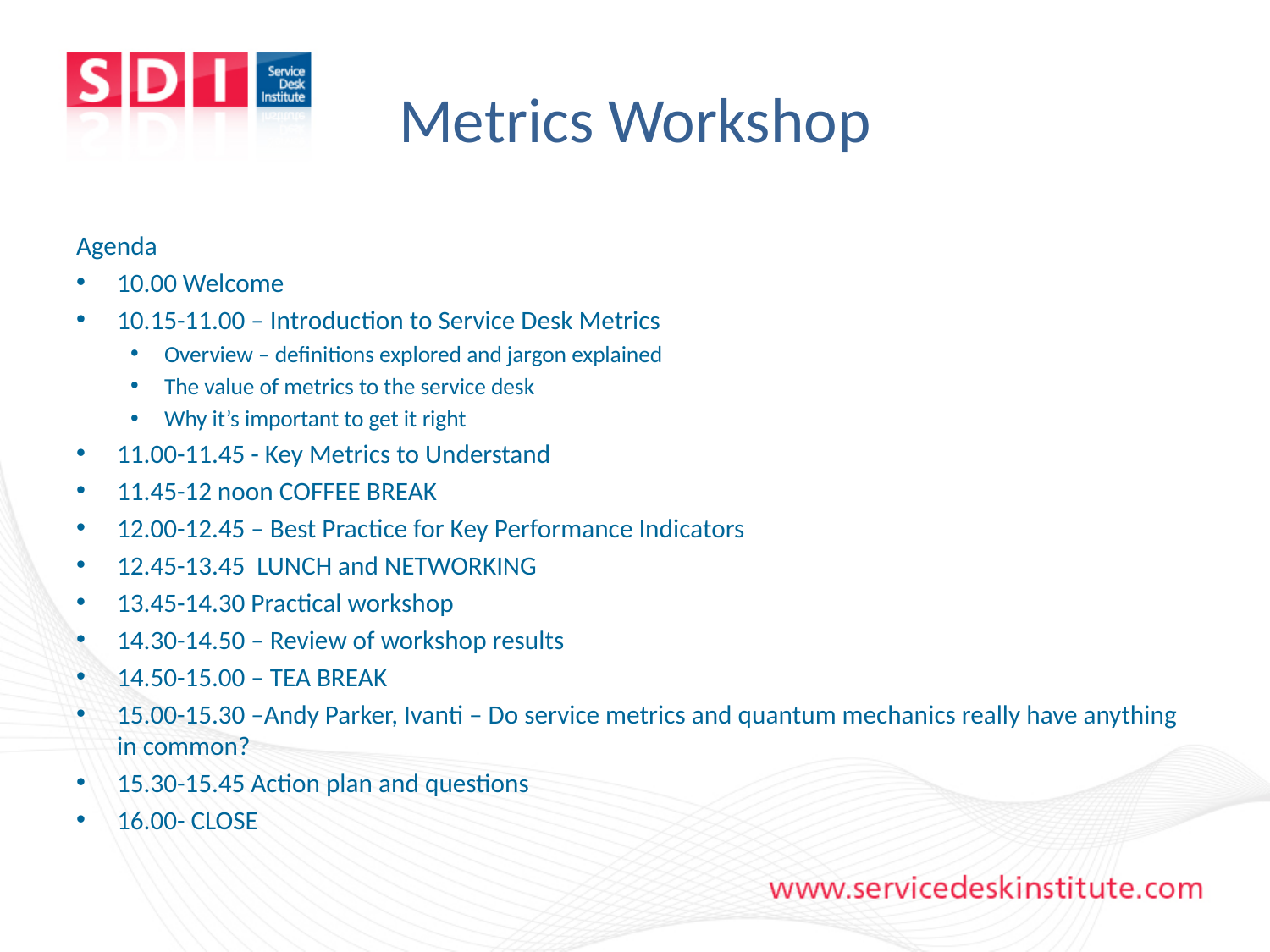

# Metrics Workshop
Agenda
10.00 Welcome
10.15-11.00 – Introduction to Service Desk Metrics
Overview – definitions explored and jargon explained
The value of metrics to the service desk
Why it’s important to get it right
11.00-11.45 - Key Metrics to Understand
11.45-12 noon COFFEE BREAK
12.00-12.45 – Best Practice for Key Performance Indicators
12.45-13.45  LUNCH and NETWORKING
13.45-14.30 Practical workshop
14.30-14.50 – Review of workshop results
14.50-15.00 – TEA BREAK
15.00-15.30 –Andy Parker, Ivanti – Do service metrics and quantum mechanics really have anything in common?
15.30-15.45 Action plan and questions
16.00- CLOSE